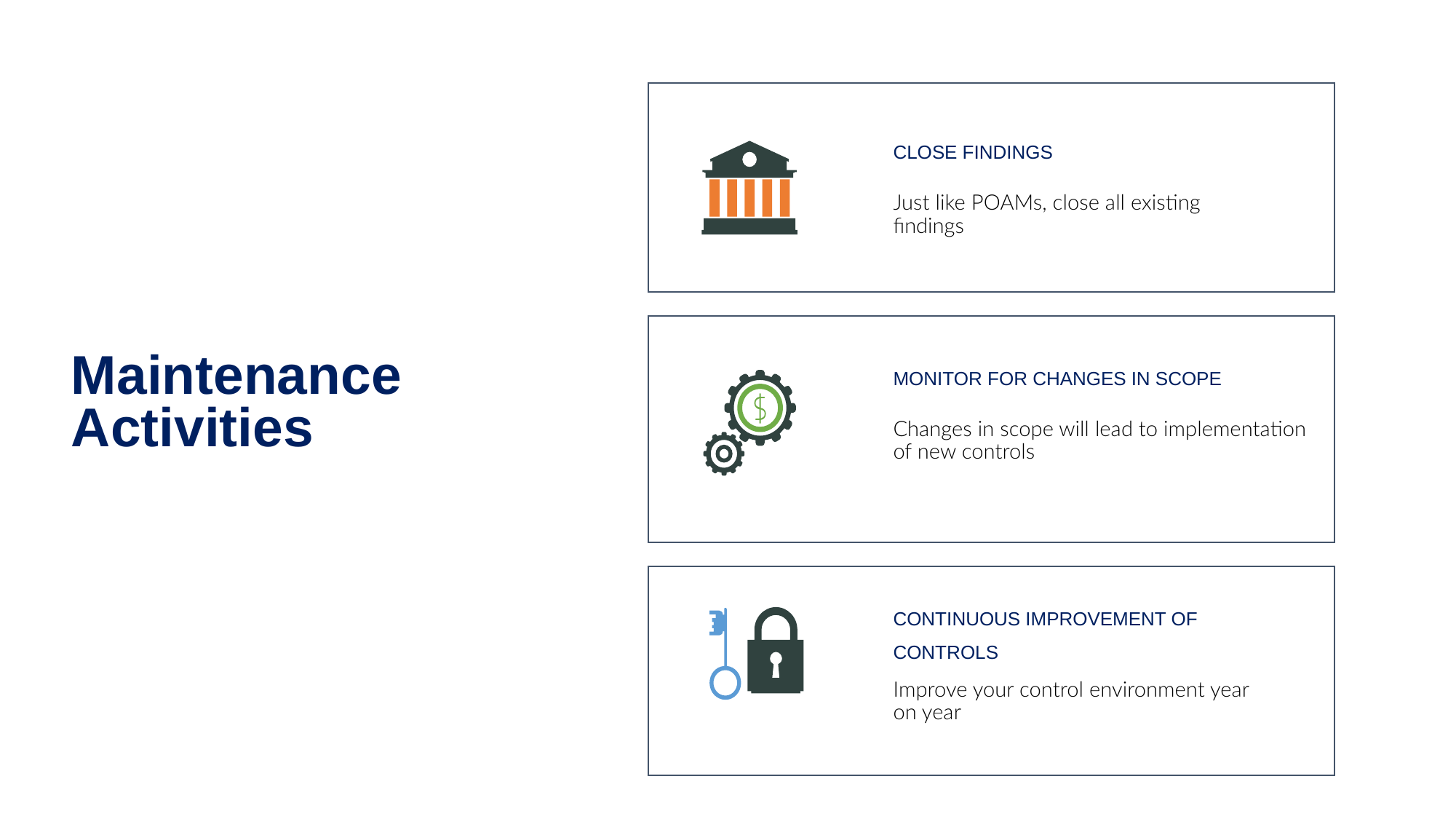

CLOSE FINDINGS

Just like POAMs, close all existing findings

Maintenance Activities
MONITOR FOR CHANGES IN SCOPE

Changes in scope will lead to implementation of new controls

CONTINUOUS IMPROVEMENT OF CONTROLS
Improve your control environment year on year